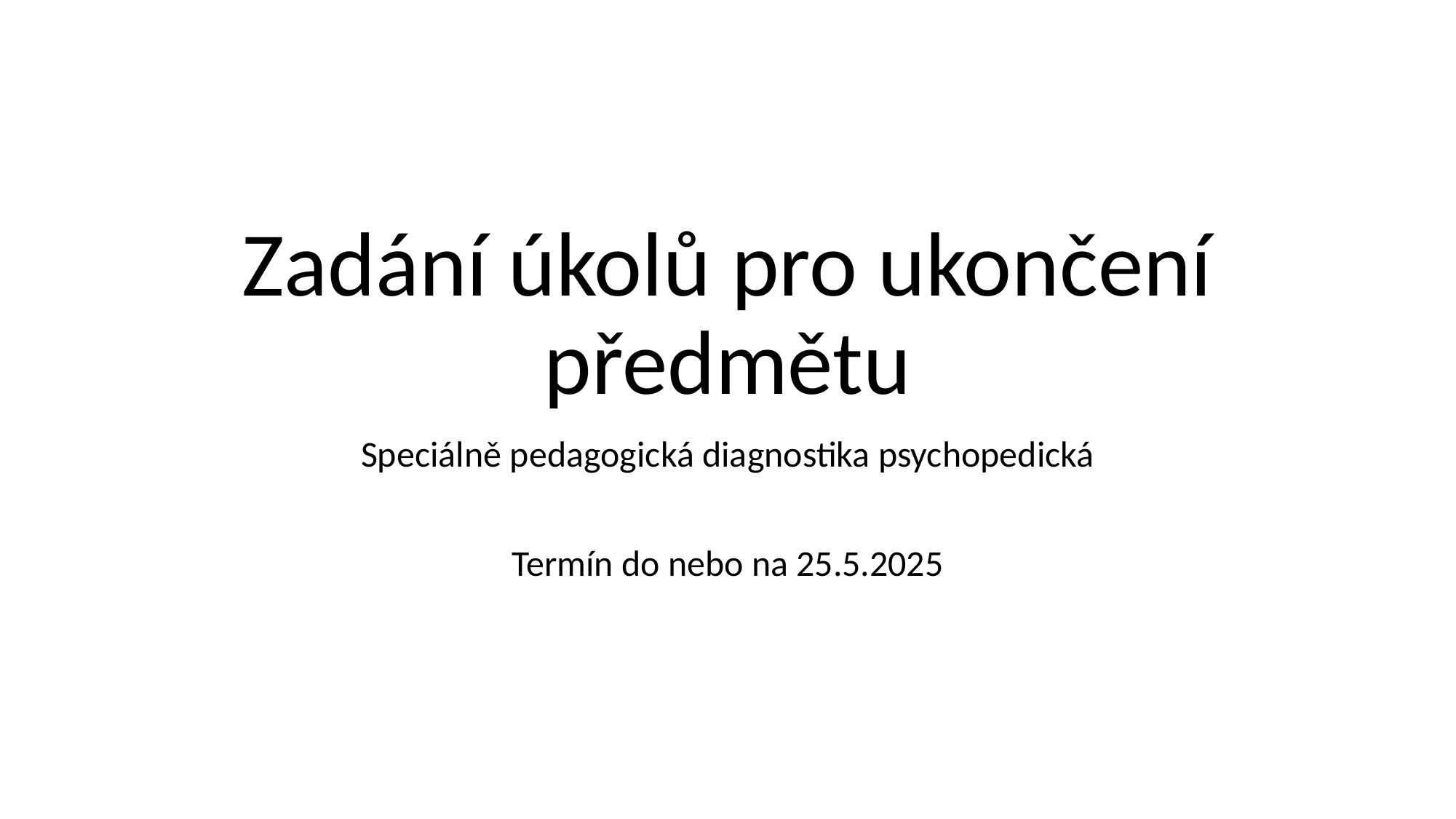

# Zadání úkolů pro ukončení předmětu
Speciálně pedagogická diagnostika psychopedická

Termín do nebo na 25.5.2025